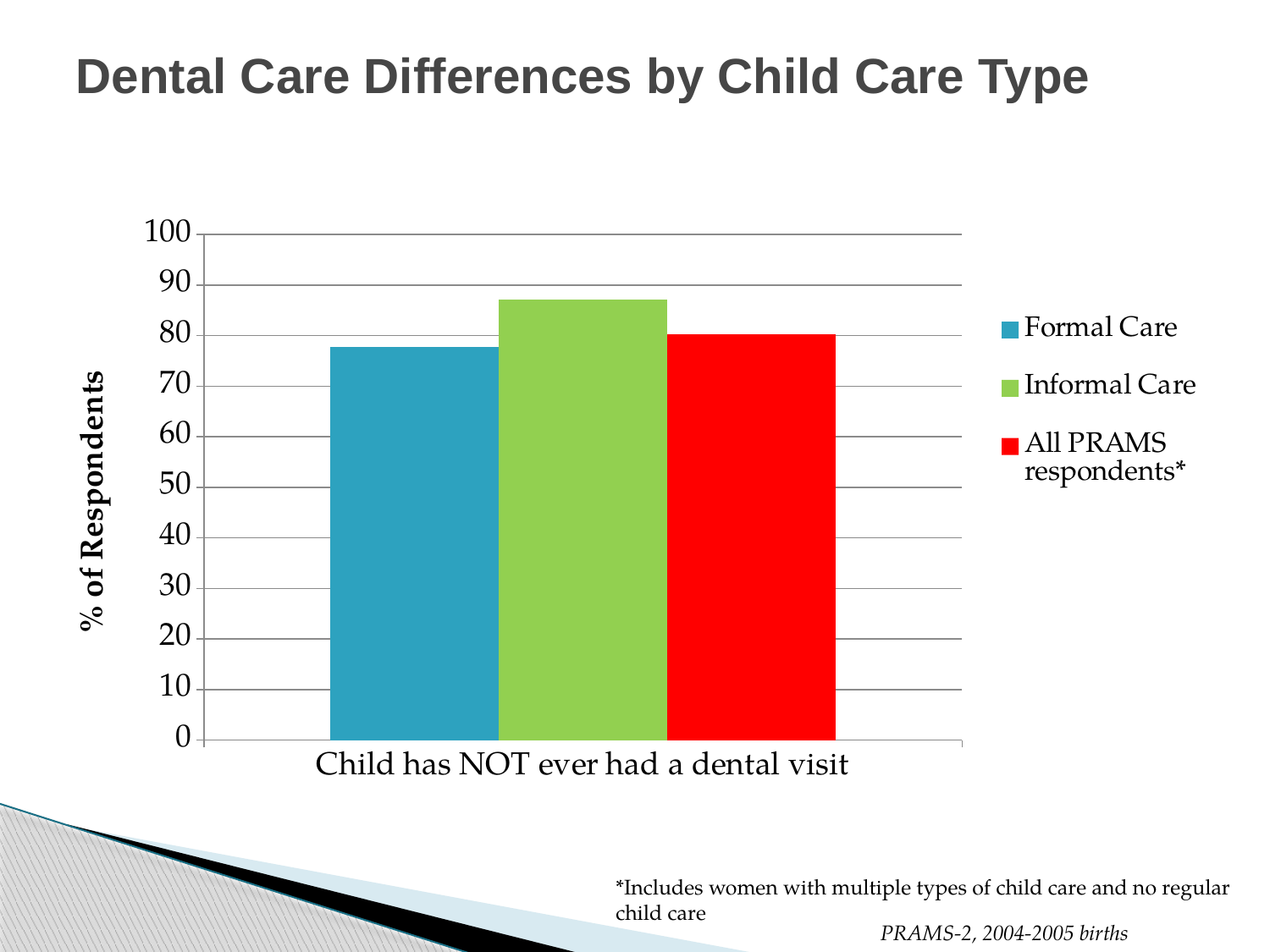

Dental Care Differences by Child Care Type

### Chart

| Category | Formal Care | Informal Care | All PRAMS respondents* |
|---|---|---|---|
| Child has NOT ever had a dental visit | 77.7 | 87.1 | 80.3 |
*Includes women with multiple types of child care and no regular child care
PRAMS-2, 2004-2005 births